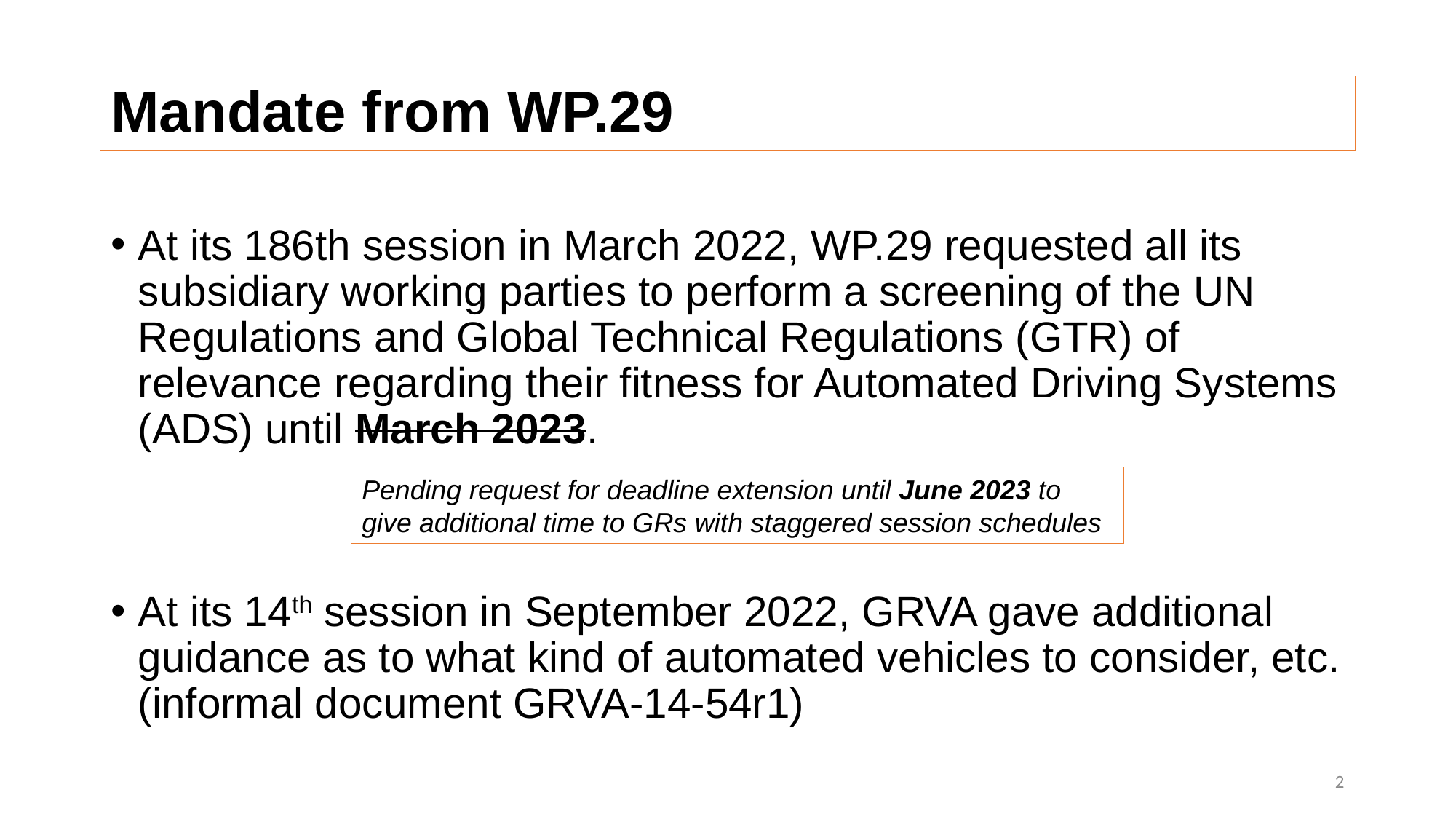

Mandate from WP.29
At its 186th session in March 2022, WP.29 requested all its subsidiary working parties to perform a screening of the UN Regulations and Global Technical Regulations (GTR) of relevance regarding their fitness for Automated Driving Systems (ADS) until March 2023.

At its 14th session in September 2022, GRVA gave additional guidance as to what kind of automated vehicles to consider, etc. (informal document GRVA-14-54r1)

Pending request for deadline extension until June 2023 to give additional time to GRs with staggered session schedules
2